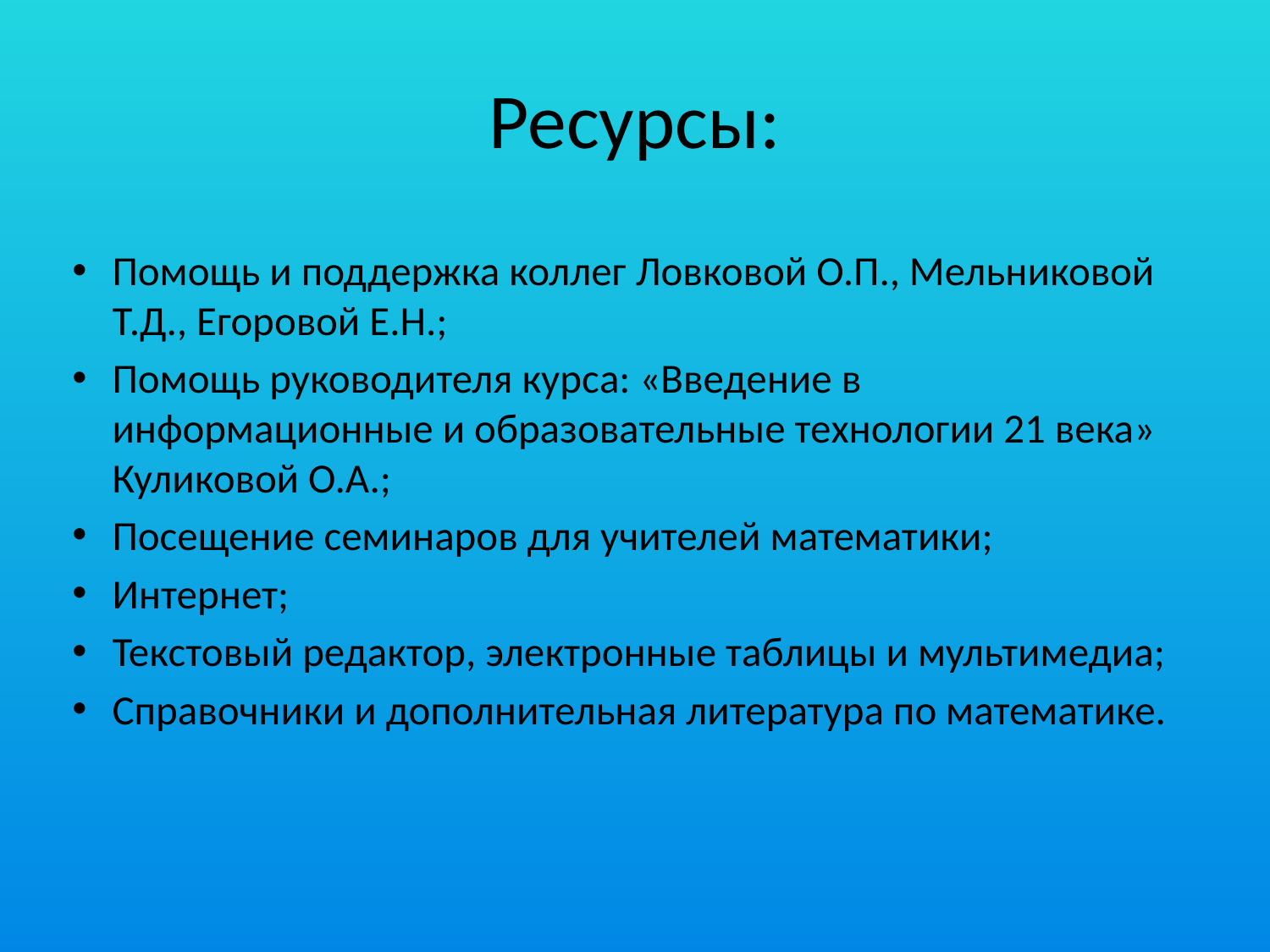

# Ресурсы:
Помощь и поддержка коллег Ловковой О.П., Мельниковой Т.Д., Егоровой Е.Н.;
Помощь руководителя курса: «Введение в информационные и образовательные технологии 21 века» Куликовой О.А.;
Посещение семинаров для учителей математики;
Интернет;
Текстовый редактор, электронные таблицы и мультимедиа;
Справочники и дополнительная литература по математике.